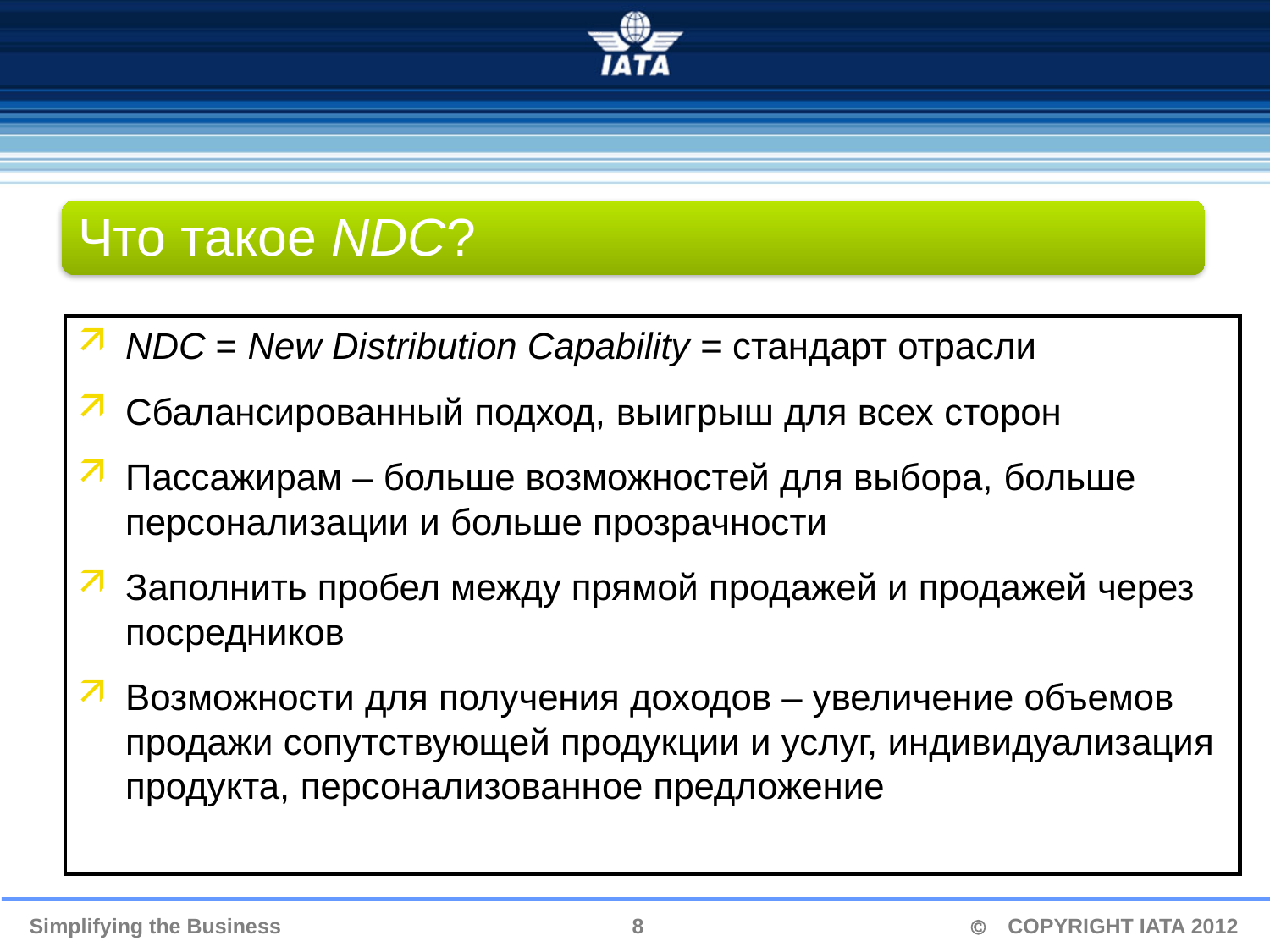

Что такое NDC?
NDC = New Distribution Capability = стандарт отрасли
Сбалансированный подход, выигрыш для всех сторон
Пассажирам – больше возможностей для выбора, больше персонализации и больше прозрачности
Заполнить пробел между прямой продажей и продажей через посредников
Возможности для получения доходов – увеличение объемов продажи сопутствующей продукции и услуг, индивидуализация продукта, персонализованное предложение